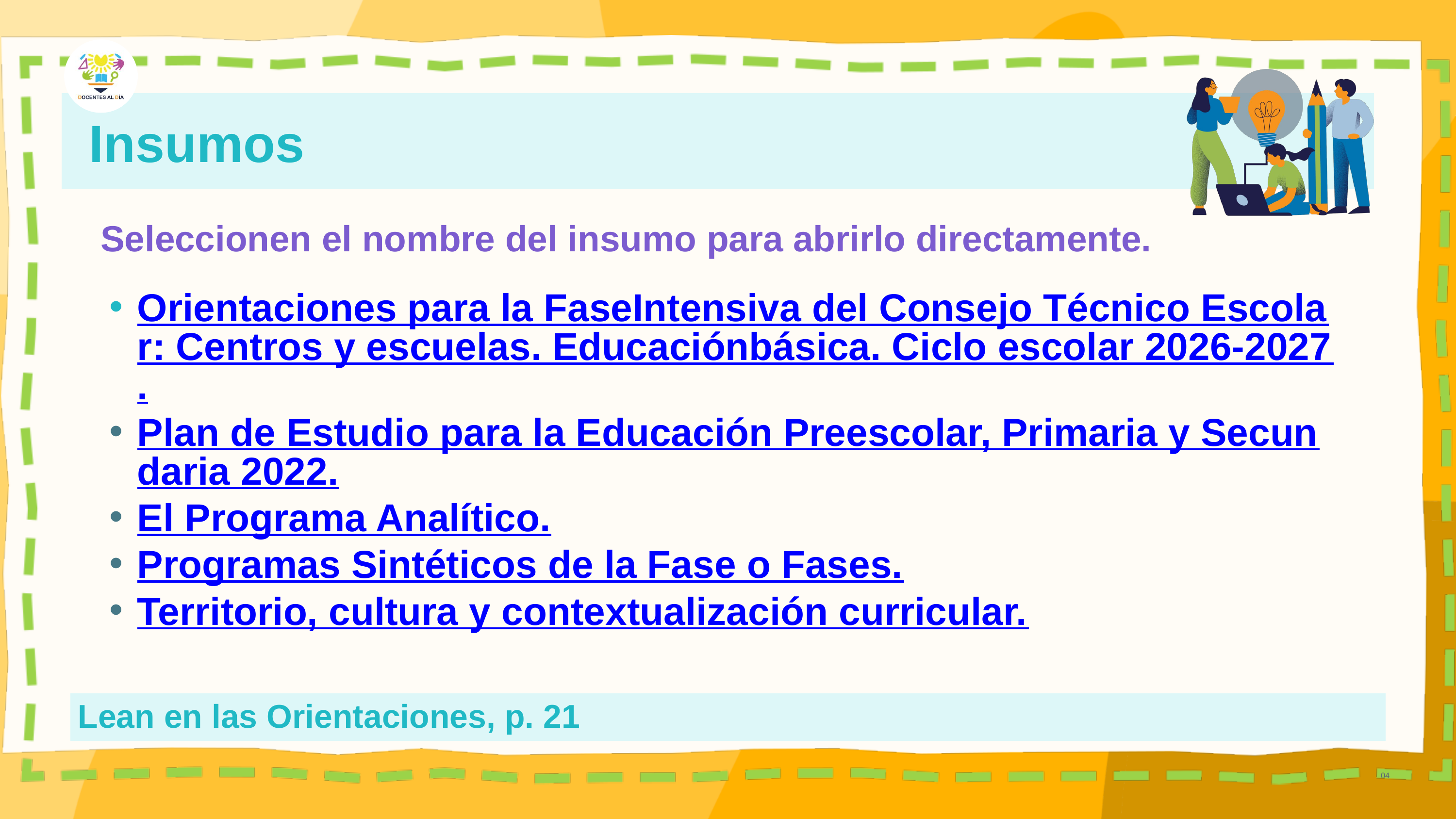

Insumos
Seleccionen el nombre del insumo para abrirlo directamente.
Orientaciones para la FaseIntensiva del Consejo Técnico Escolar: Centros y escuelas. Educaciónbásica. Ciclo escolar 2026-2027.
Plan de Estudio para la Educación Preescolar, Primaria y Secundaria 2022.
El Programa Analítico.
Programas Sintéticos de la Fase o Fases.
Territorio, cultura y contextualización curricular.

Lean en las Orientaciones, p. 21
04